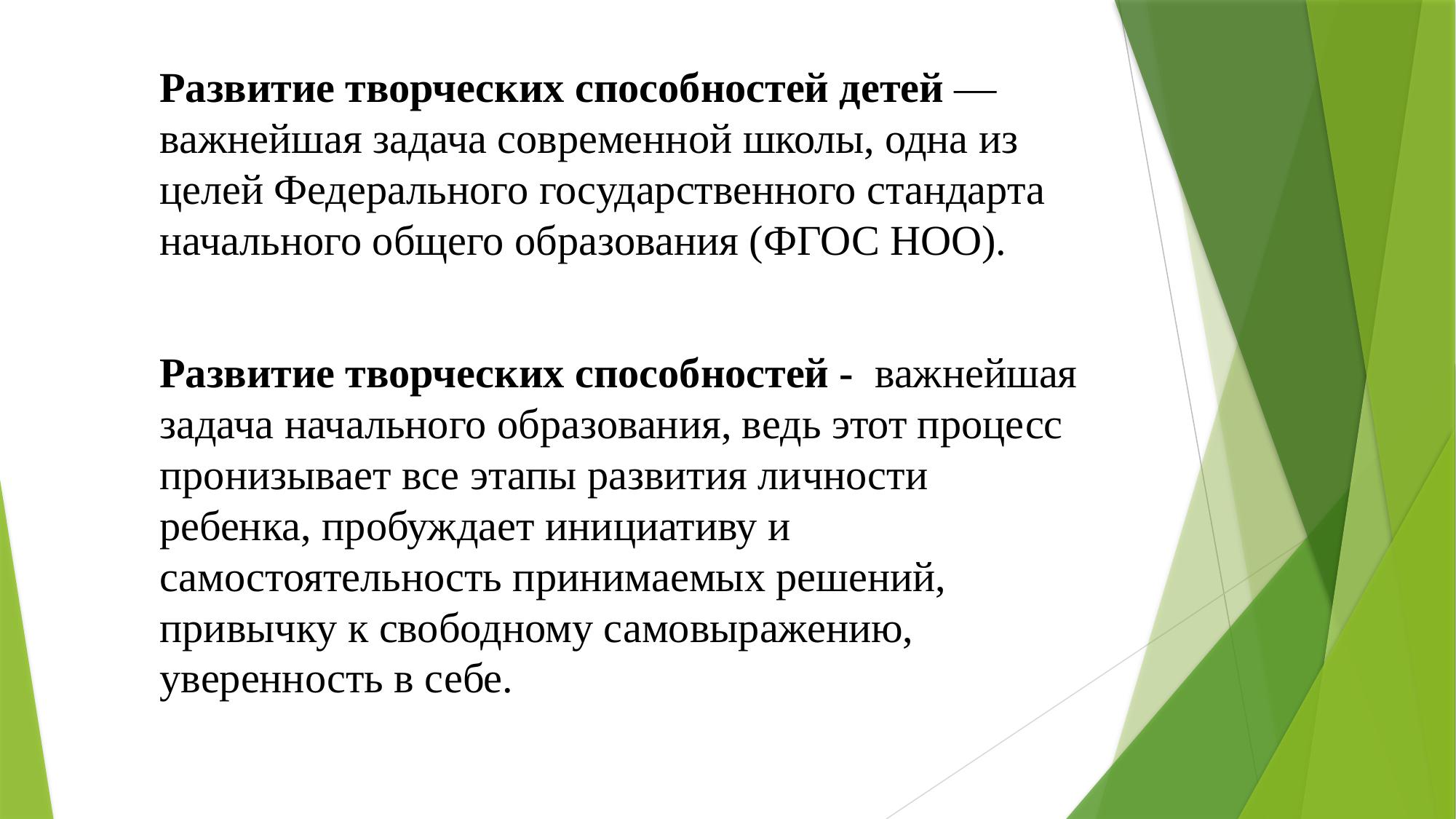

Развитие творческих способностей детей — важнейшая задача современной школы, одна из целей Федерального государственного стандарта начального общего образования (ФГОС НОО).
Развитие творческих способностей -  важнейшая задача начального образования, ведь этот процесс пронизывает все этапы развития личности ребенка, пробуждает инициативу и самостоятельность принимаемых решений,  привычку к свободному самовыражению, уверенность в себе.